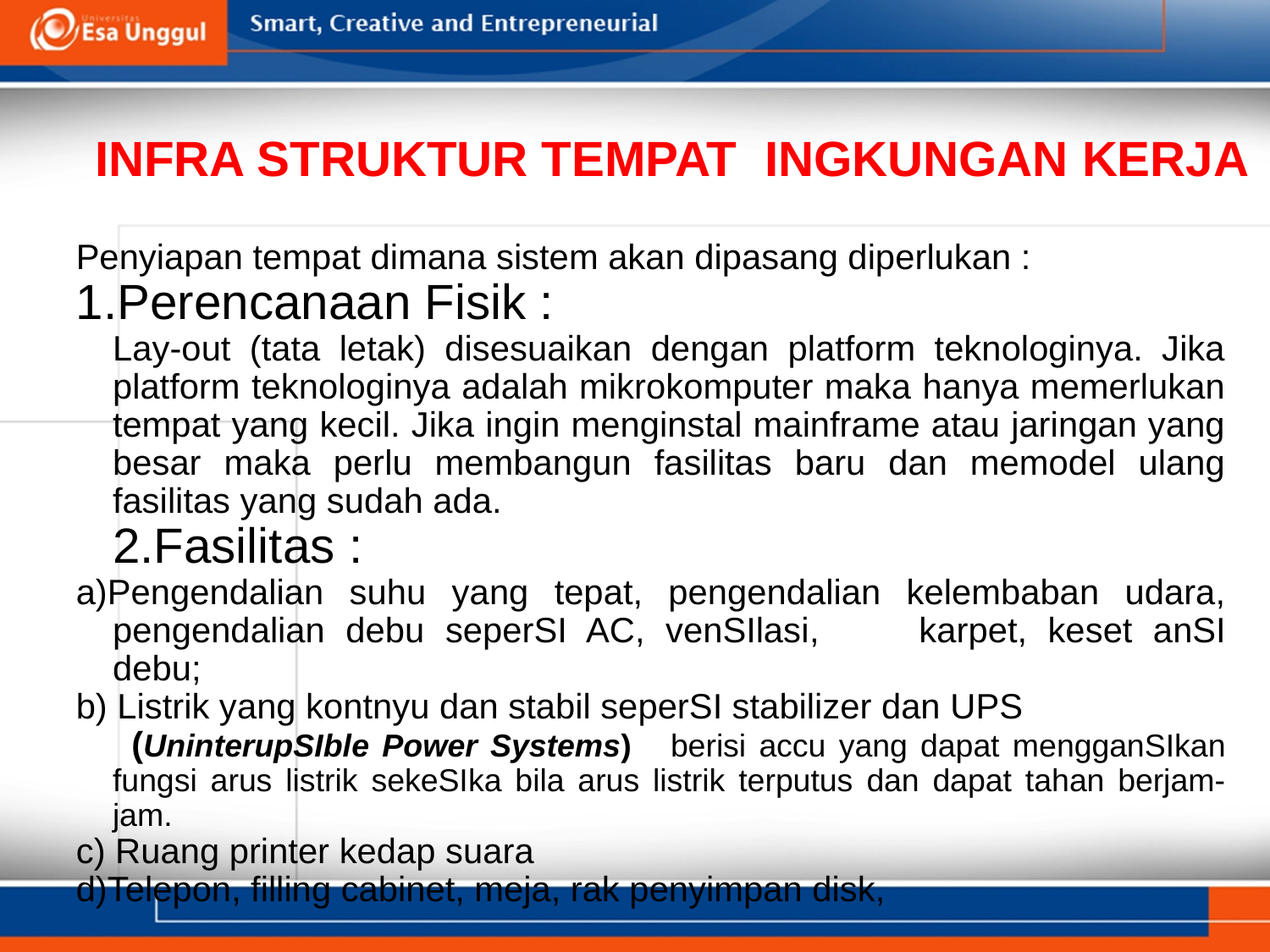

# INFRA STRUKTUR TEMPAT  INGKUNGAN KERJA
Penyiapan tempat dimana sistem akan dipasang diperlukan :
Perencanaan Fisik :
Lay-out (tata letak) disesuaikan dengan platform teknologinya. Jika platform teknologinya adalah mikrokomputer maka hanya memerlukan tempat yang kecil. Jika ingin menginstal mainframe atau jaringan yang besar maka perlu membangun fasilitas baru dan memodel ulang fasilitas yang sudah ada.
Fasilitas :
a)Pengendalian suhu yang tepat, pengendalian kelembaban udara, pengendalian debu seperSI AC, venSIlasi,	karpet, keset anSI debu;
b) Listrik yang kontnyu dan stabil seperSI stabilizer dan UPS
    (UninterupSIble Power Systems)   berisi accu yang dapat mengganSIkan fungsi arus listrik sekeSIka bila arus listrik terputus dan dapat tahan berjam-jam.
c) Ruang printer kedap suara
Telepon, filling cabinet, meja, rak penyimpan disk,